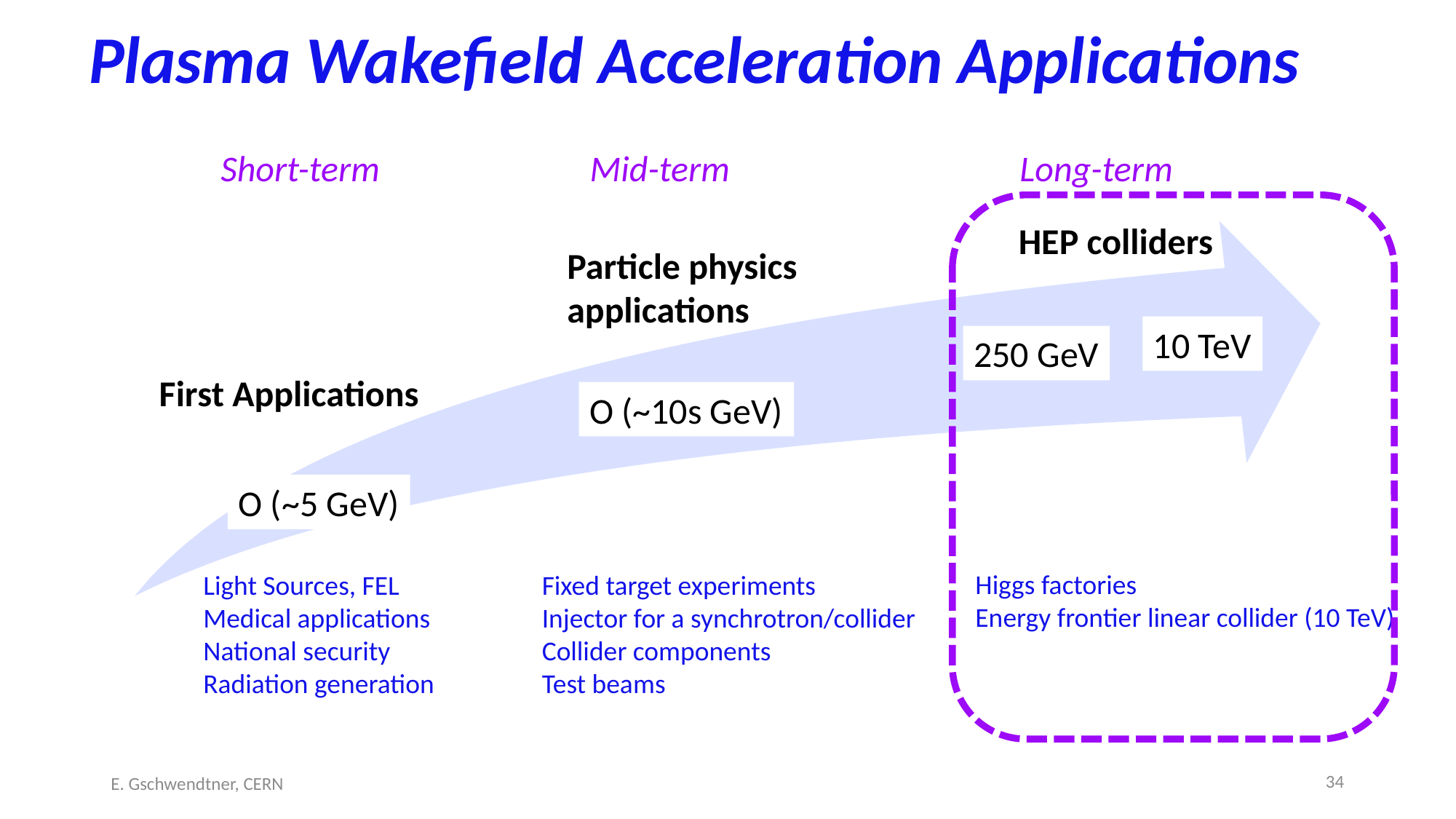

# Plasma Wakefield Acceleration Applications
Short-term
Mid-term
Long-term

HEP colliders

Particle physics applications
10 TeV
250 GeV
First Applications
O (~10s GeV)
O (~5 GeV)
Higgs factories
Energy frontier linear collider (10 TeV)
Light Sources, FEL
Medical applications
National security
Radiation generation

Fixed target experiments
Injector for a synchrotron/collider
Collider components
Test beams
34
E. Gschwendtner, CERN